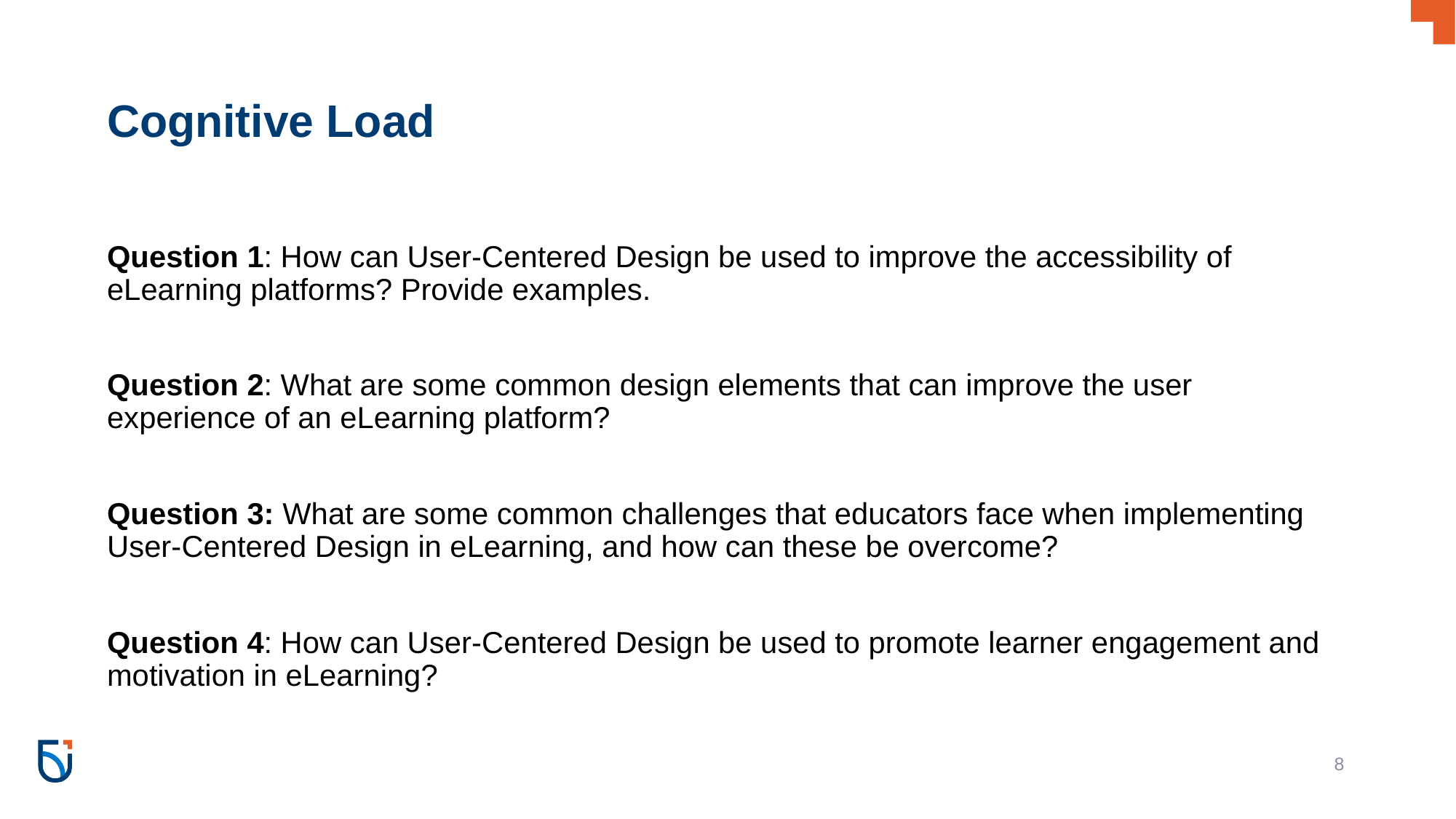

# Cognitive Load
Question 1: How can User-Centered Design be used to improve the accessibility of eLearning platforms? Provide examples.

Question 2: What are some common design elements that can improve the user experience of an eLearning platform?

Question 3: What are some common challenges that educators face when implementing User-Centered Design in eLearning, and how can these be overcome?

Question 4: How can User-Centered Design be used to promote learner engagement and motivation in eLearning?

8